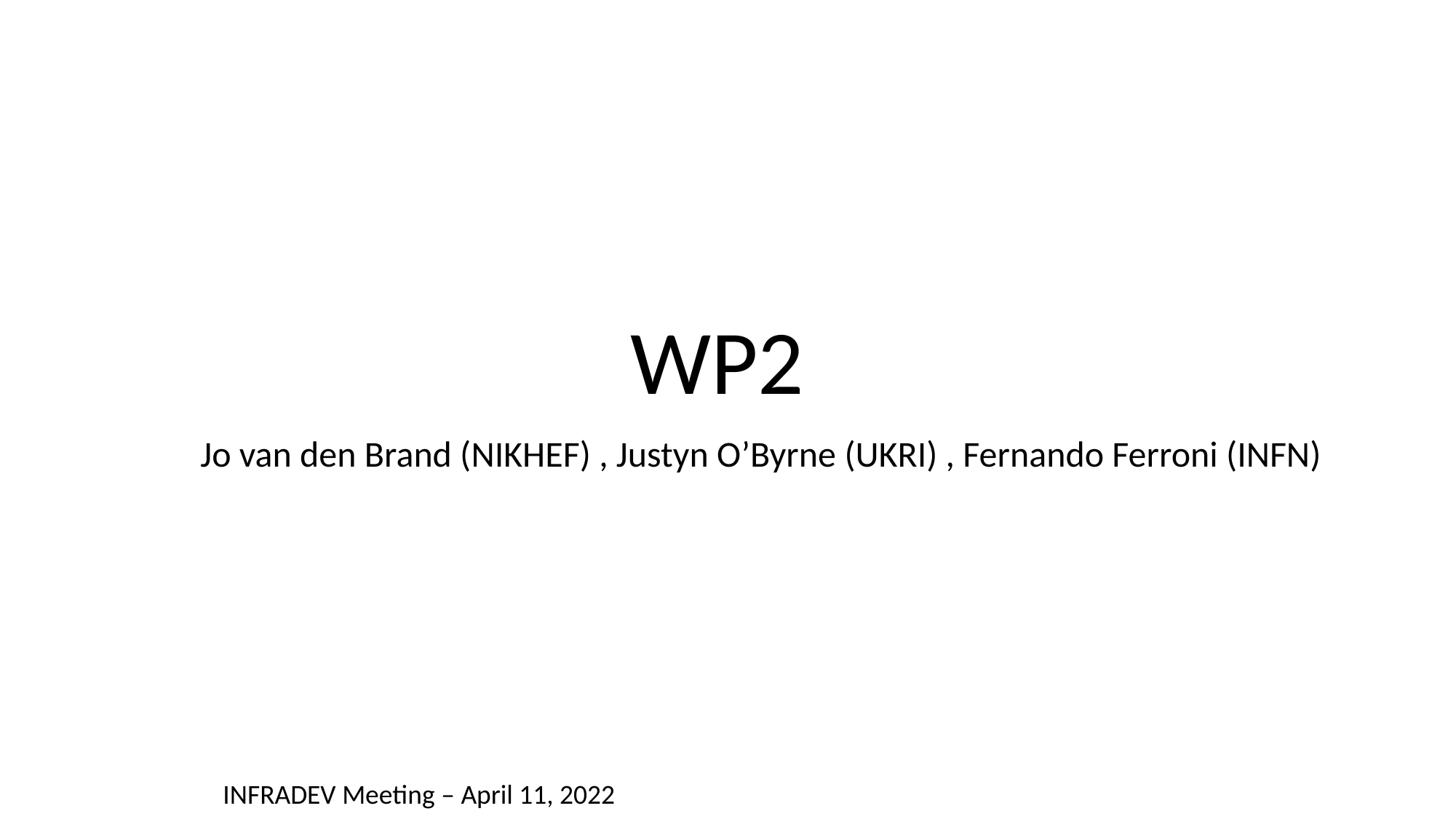

# WP2
Jo van den Brand (NIKHEF) , Justyn O’Byrne (UKRI) , Fernando Ferroni (INFN)
INFRADEV Meeting – April 11, 2022